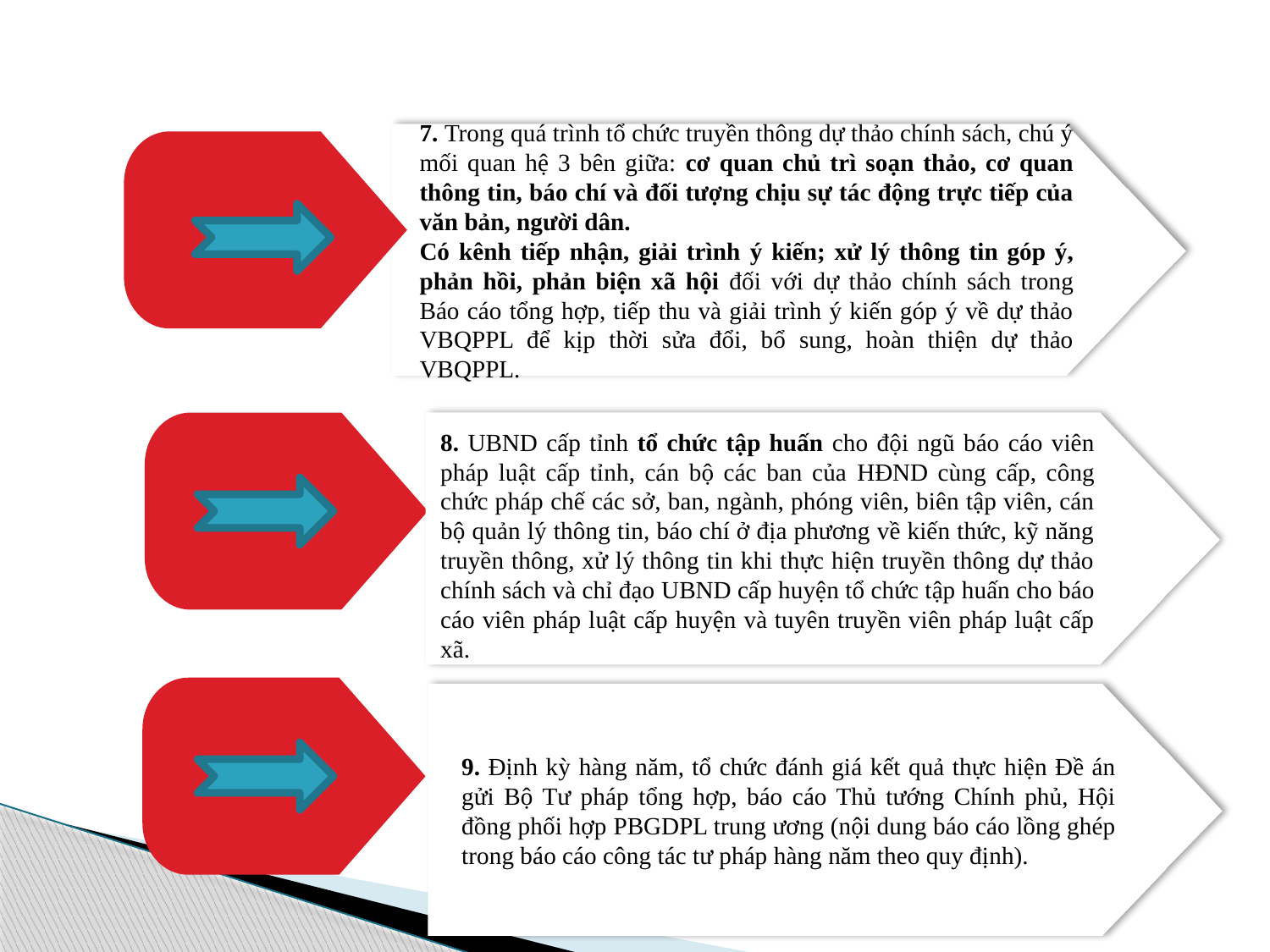

7. Trong quá trình tổ chức truyền thông dự thảo chính sách, chú ý mối quan hệ 3 bên giữa: cơ quan chủ trì soạn thảo, cơ quan thông tin, báo chí và đối tượng chịu sự tác động trực tiếp của văn bản, người dân.
Có kênh tiếp nhận, giải trình ý kiến; xử lý thông tin góp ý, phản hồi, phản biện xã hội đối với dự thảo chính sách trong Báo cáo tổng hợp, tiếp thu và giải trình ý kiến góp ý về dự thảo VBQPPL để kịp thời sửa đổi, bổ sung, hoàn thiện dự thảo VBQPPL.

8. UBND cấp tỉnh tổ chức tập huấn cho đội ngũ báo cáo viên pháp luật cấp tỉnh, cán bộ các ban của HĐND cùng cấp, công chức pháp chế các sở, ban, ngành, phóng viên, biên tập viên, cán bộ quản lý thông tin, báo chí ở địa phương về kiến thức, kỹ năng truyền thông, xử lý thông tin khi thực hiện truyền thông dự thảo chính sách và chỉ đạo UBND cấp huyện tổ chức tập huấn cho báo cáo viên pháp luật cấp huyện và tuyên truyền viên pháp luật cấp xã.

9. Định kỳ hàng năm, tổ chức đánh giá kết quả thực hiện Đề án gửi Bộ Tư pháp tổng hợp, báo cáo Thủ tướng Chính phủ, Hội đồng phối hợp PBGDPL trung ương (nội dung báo cáo lồng ghép trong báo cáo công tác tư pháp hàng năm theo quy định).